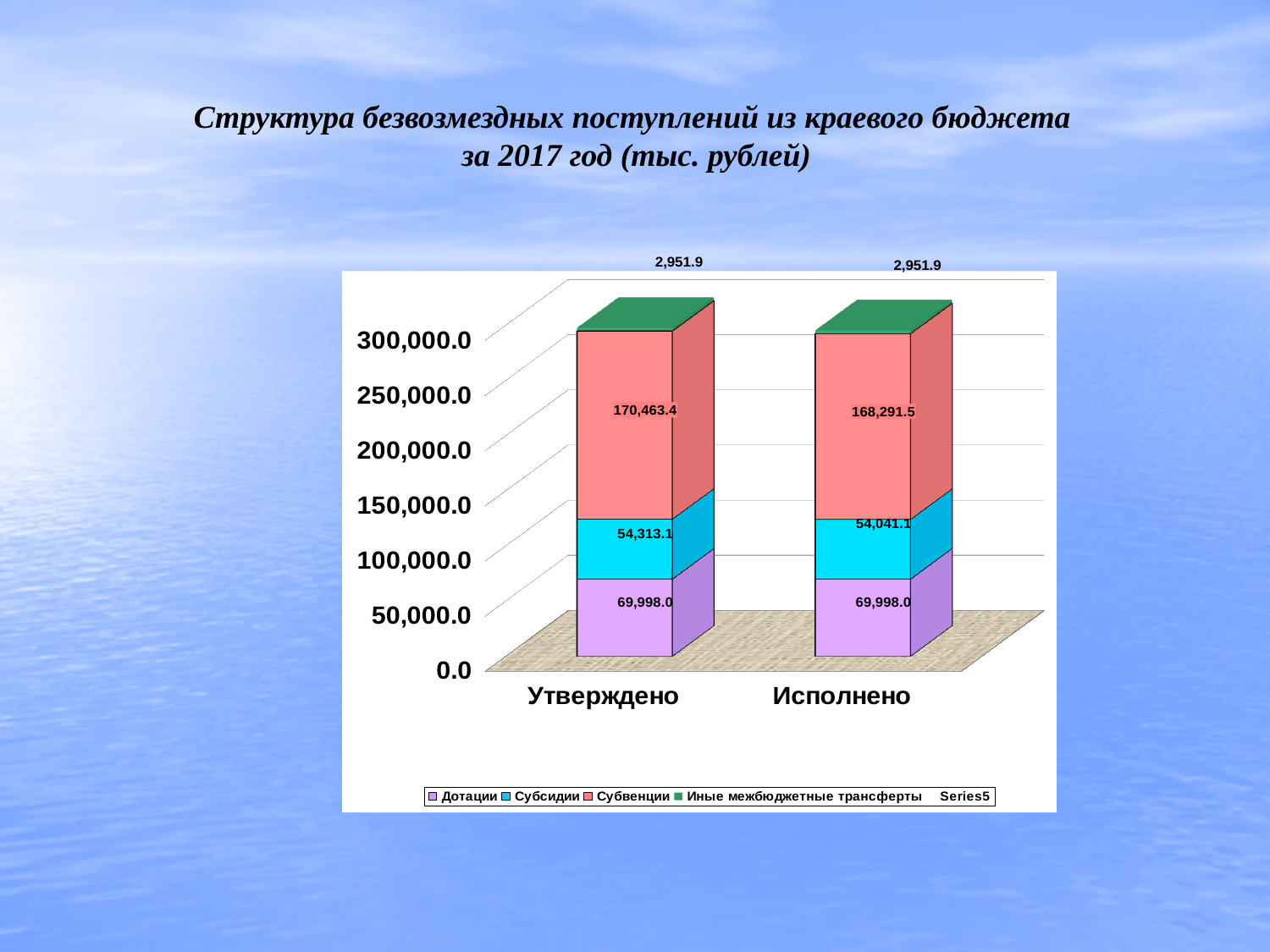

Структура безвозмездных поступлений из краевого бюджета
за 2017 год (тыс. рублей)

[unsupported chart]

[unsupported chart]